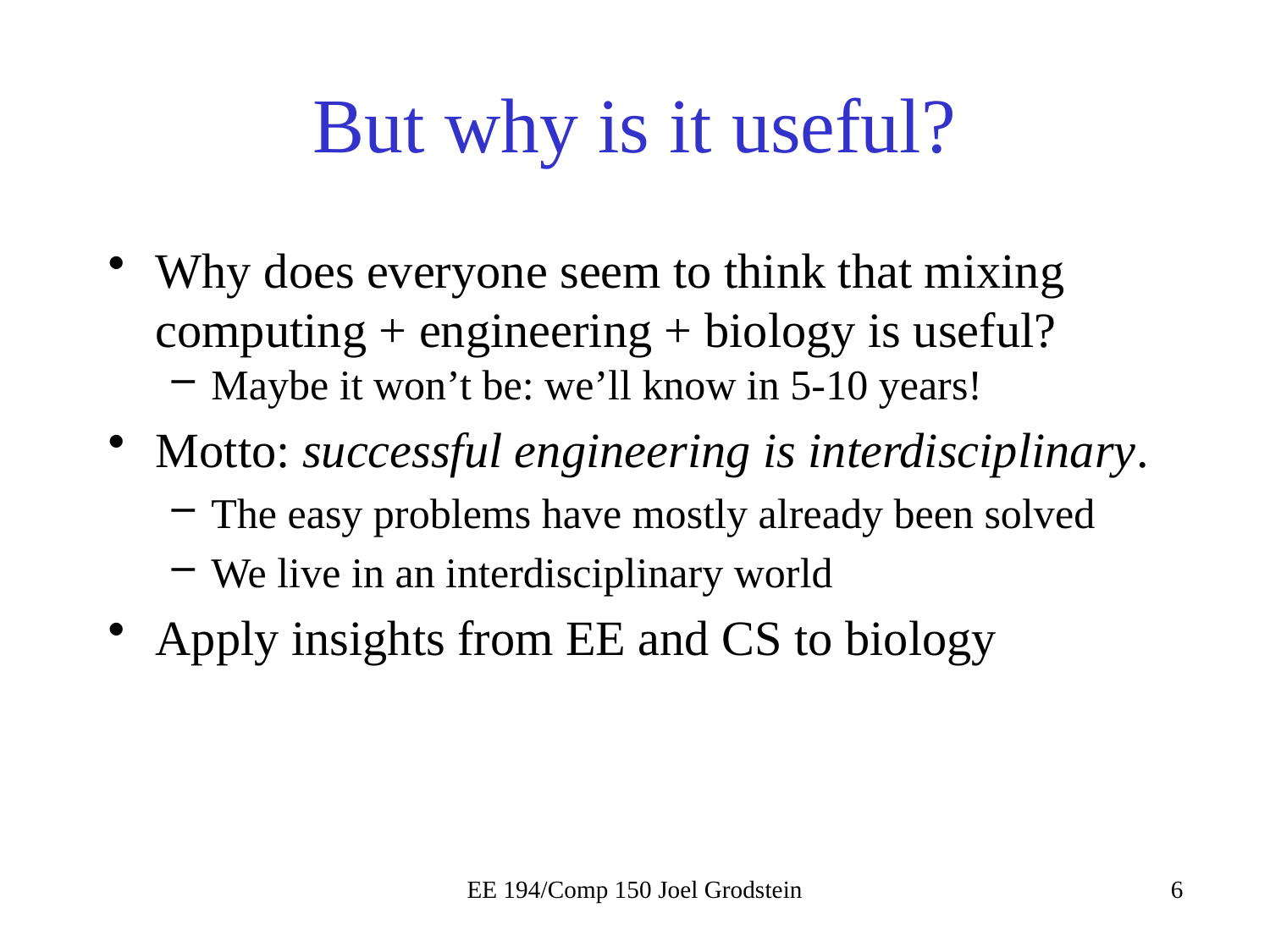

# But why is it useful?
Why does everyone seem to think that mixing computing + engineering + biology is useful?
Maybe it won’t be: we’ll know in 5-10 years!
Motto: successful engineering is interdisciplinary.
The easy problems have mostly already been solved
We live in an interdisciplinary world
Apply insights from EE and CS to biology

EE 194/Comp 150 Joel Grodstein